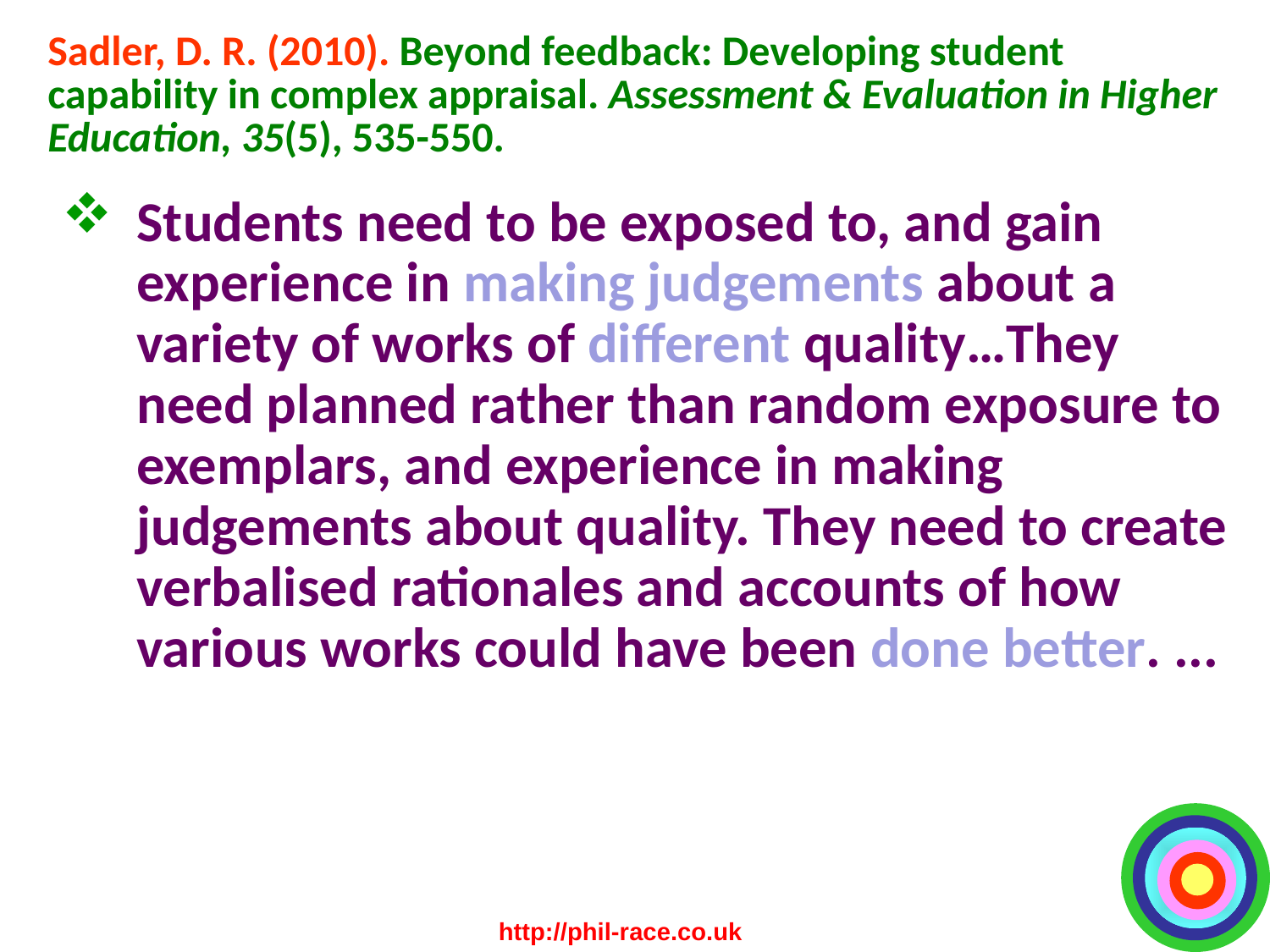

# Sadler, D. R. (2010). Beyond feedback: Developing student capability in complex appraisal. Assessment & Evaluation in Higher Education, 35(5), 535-550.
Students need to be exposed to, and gain experience in making judgements about a variety of works of different quality…They need planned rather than random exposure to exemplars, and experience in making judgements about quality. They need to create verbalised rationales and accounts of how various works could have been done better. ...